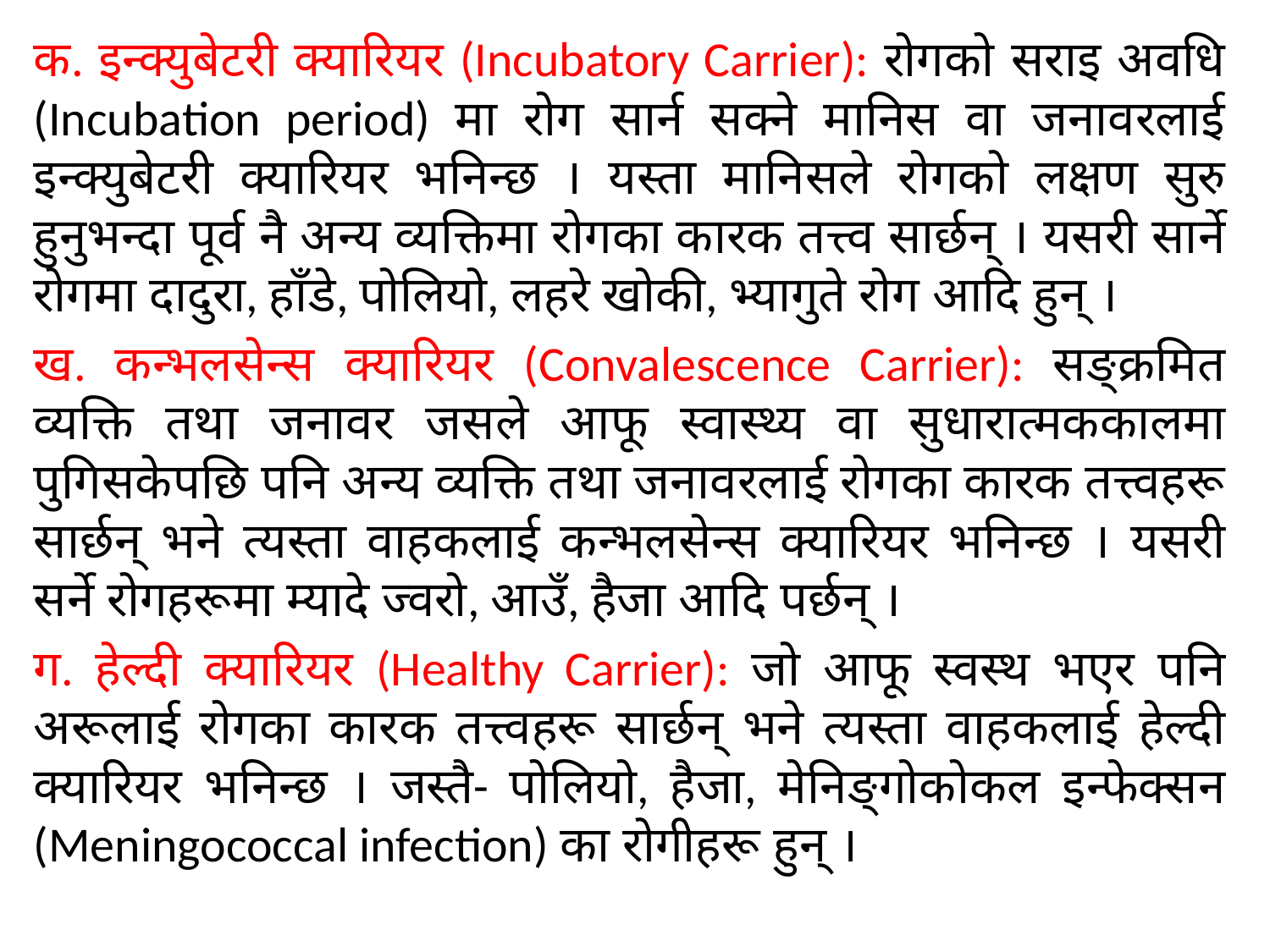

क. इन्क्युबेटरी क्यारियर (Incubatory Carrier): रोगको सराइ अवधि (Incubation period) मा रोग सार्न सक्ने मानिस वा जनावरलाई इन्क्युबेटरी क्यारियर भनिन्छ । यस्ता मानिसले रोगको लक्षण सुरु हुनुभन्दा पूर्व नै अन्य व्यक्तिमा रोगका कारक तत्त्व सार्छन् । यसरी सार्ने रोगमा दादुरा, हाँडे, पोलियो, लहरे खोकी, भ्यागुते रोग आदि हुन् ।
ख. कन्भलसेन्स क्यारियर (Convalescence Carrier): सङ्क्रमित व्यक्ति तथा जनावर जसले आफू स्वास्थ्य वा सुधारात्मककालमा पुगिसकेपछि पनि अन्य व्यक्ति तथा जनावरलाई रोगका कारक तत्त्वहरू सार्छन् भने त्यस्ता वाहकलाई कन्भलसेन्स क्यारियर भनिन्छ । यसरी सर्ने रोगहरूमा म्यादे ज्वरो, आउँ, हैजा आदि पर्छन् ।
ग. हेल्दी क्यारियर (Healthy Carrier): जो आफू स्वस्थ भएर पनि अरूलाई रोगका कारक तत्त्वहरू सार्छन् भने त्यस्ता वाहकलाई हेल्दी क्यारियर भनिन्छ । जस्तै- पोलियो, हैजा, मेनिङ्गोकोकल इन्फेक्सन (Meningococcal infection) का रोगीहरू हुन् ।